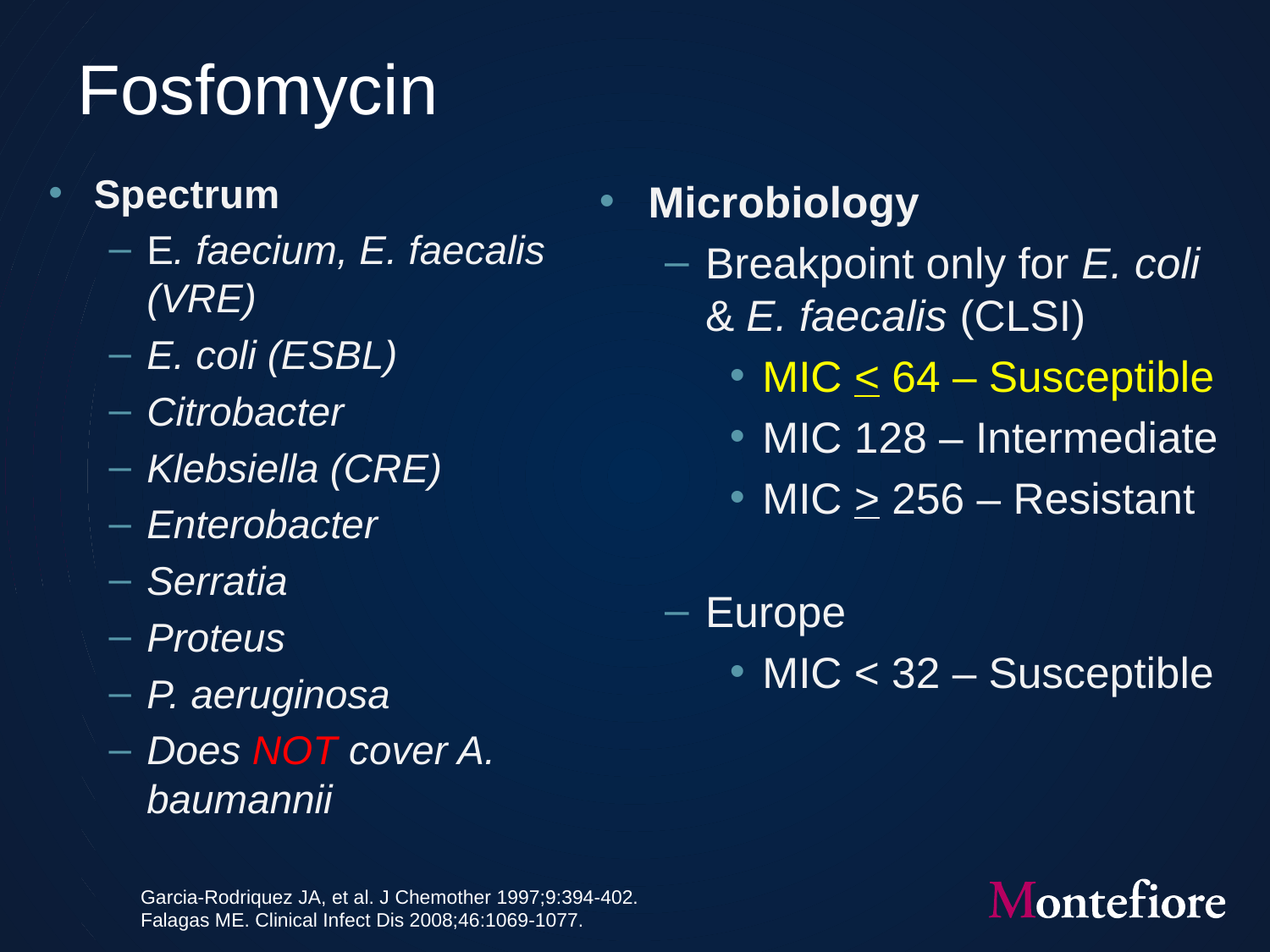

# Fosfomycin
Spectrum
E. faecium, E. faecalis (VRE)
E. coli (ESBL)
Citrobacter
Klebsiella (CRE)
Enterobacter
Serratia
Proteus
P. aeruginosa
Does NOT cover A. baumannii
Microbiology
Breakpoint only for E. coli & E. faecalis (CLSI)
MIC < 64 – Susceptible
MIC 128 – Intermediate
MIC > 256 – Resistant
Europe
MIC < 32 – Susceptible
Garcia-Rodriquez JA, et al. J Chemother 1997;9:394-402.
Falagas ME. Clinical Infect Dis 2008;46:1069-1077.